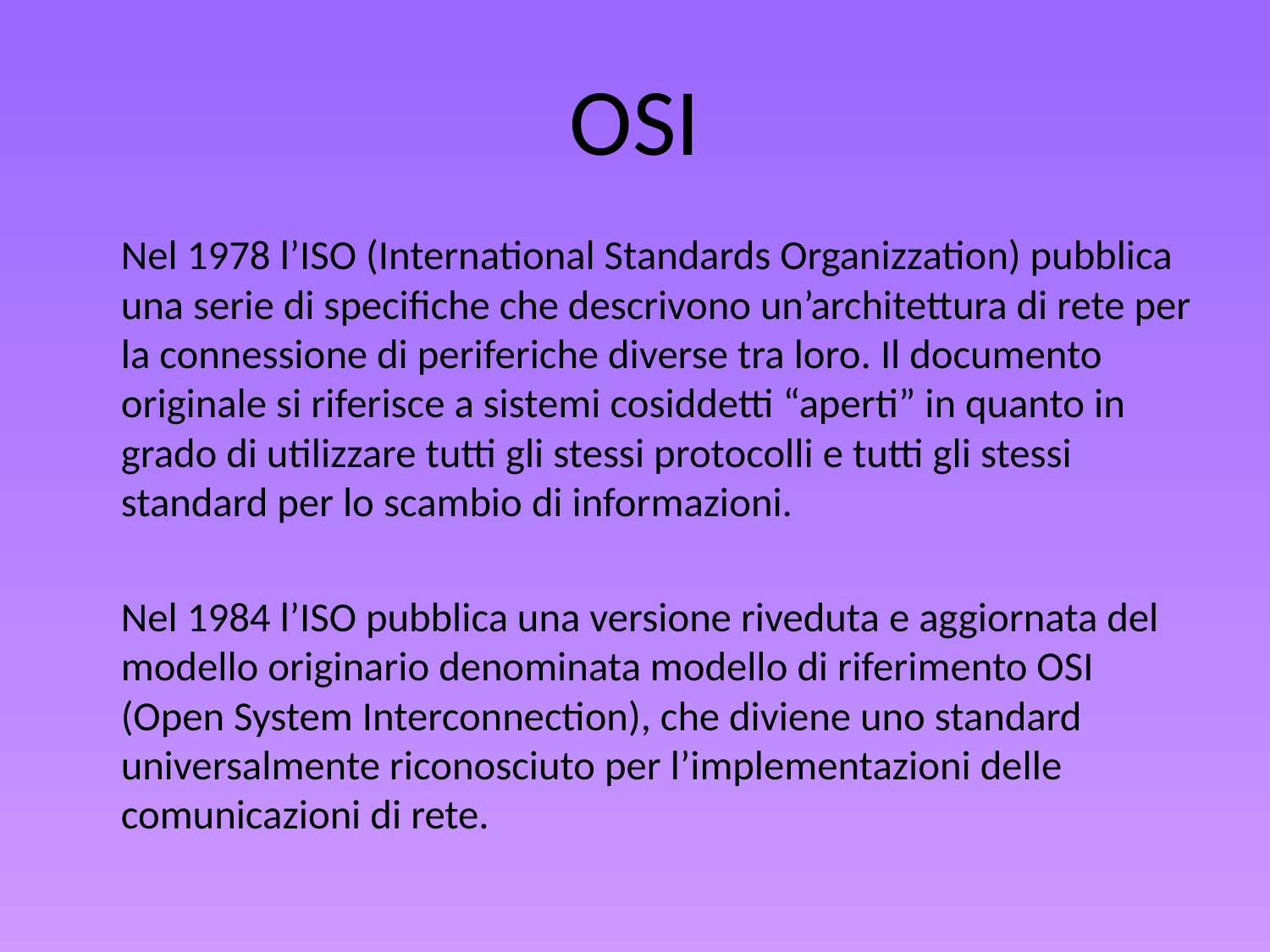

# OSI
	Nel 1978 l’ISO (International Standards Organizzation) pubblica una serie di specifiche che descrivono un’architettura di rete per la connessione di periferiche diverse tra loro. Il documento originale si riferisce a sistemi cosiddetti “aperti” in quanto in grado di utilizzare tutti gli stessi protocolli e tutti gli stessi standard per lo scambio di informazioni.

	Nel 1984 l’ISO pubblica una versione riveduta e aggiornata del modello originario denominata modello di riferimento OSI (Open System Interconnection), che diviene uno standard universalmente riconosciuto per l’implementazioni delle comunicazioni di rete.